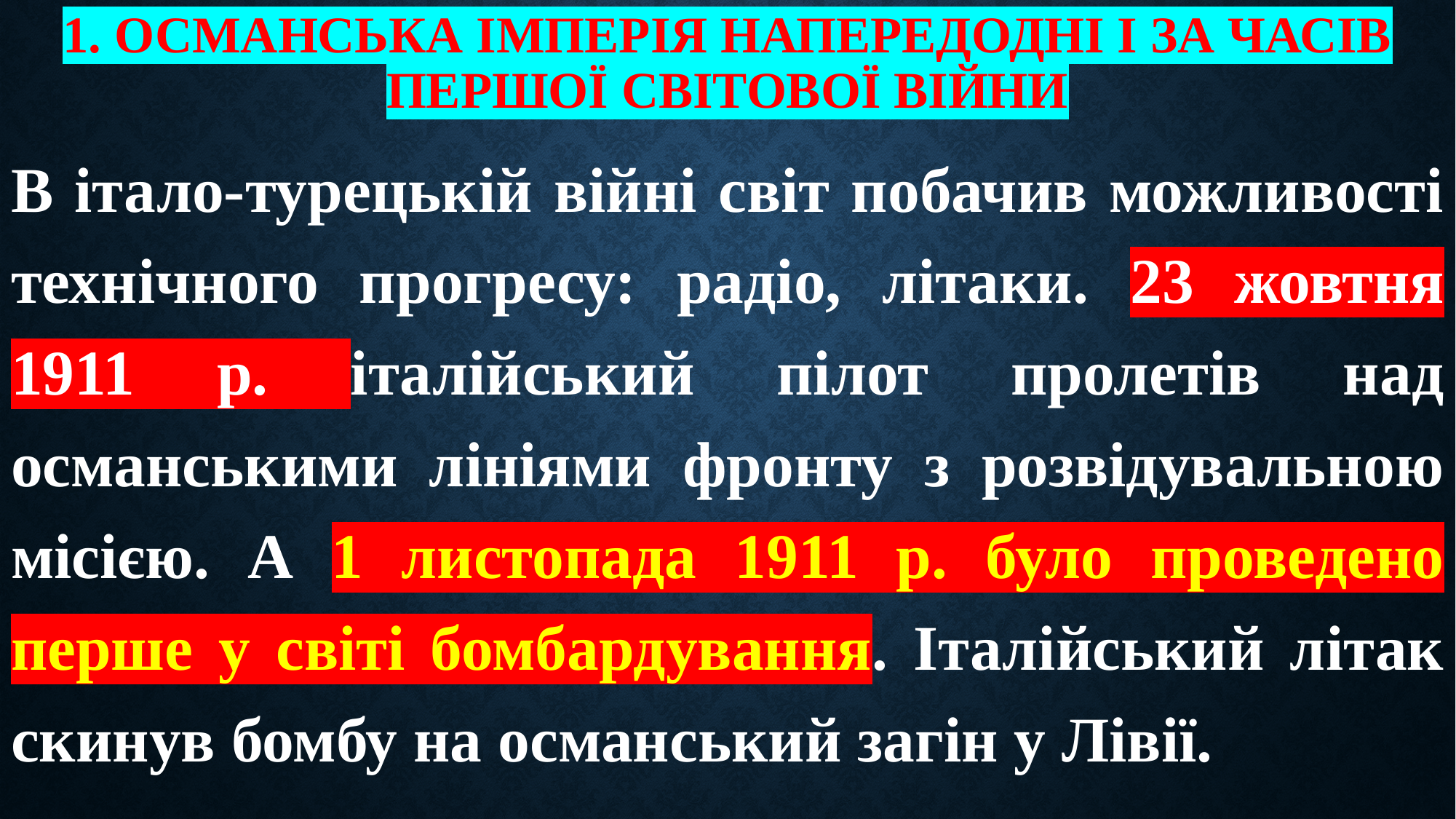

# 1. Османська імперія напередодні і за часів першої світової війни
В італо-турецькій війні світ побачив можливості технічного прогресу: радіо, літаки. 23 жовтня 1911 р. італійський пілот пролетів над османськими лініями фронту з розвідувальною місією. А 1 листопада 1911 р. було проведено перше у світі бомбардування. Італійський літак скинув бомбу на османський загін у Лівії.